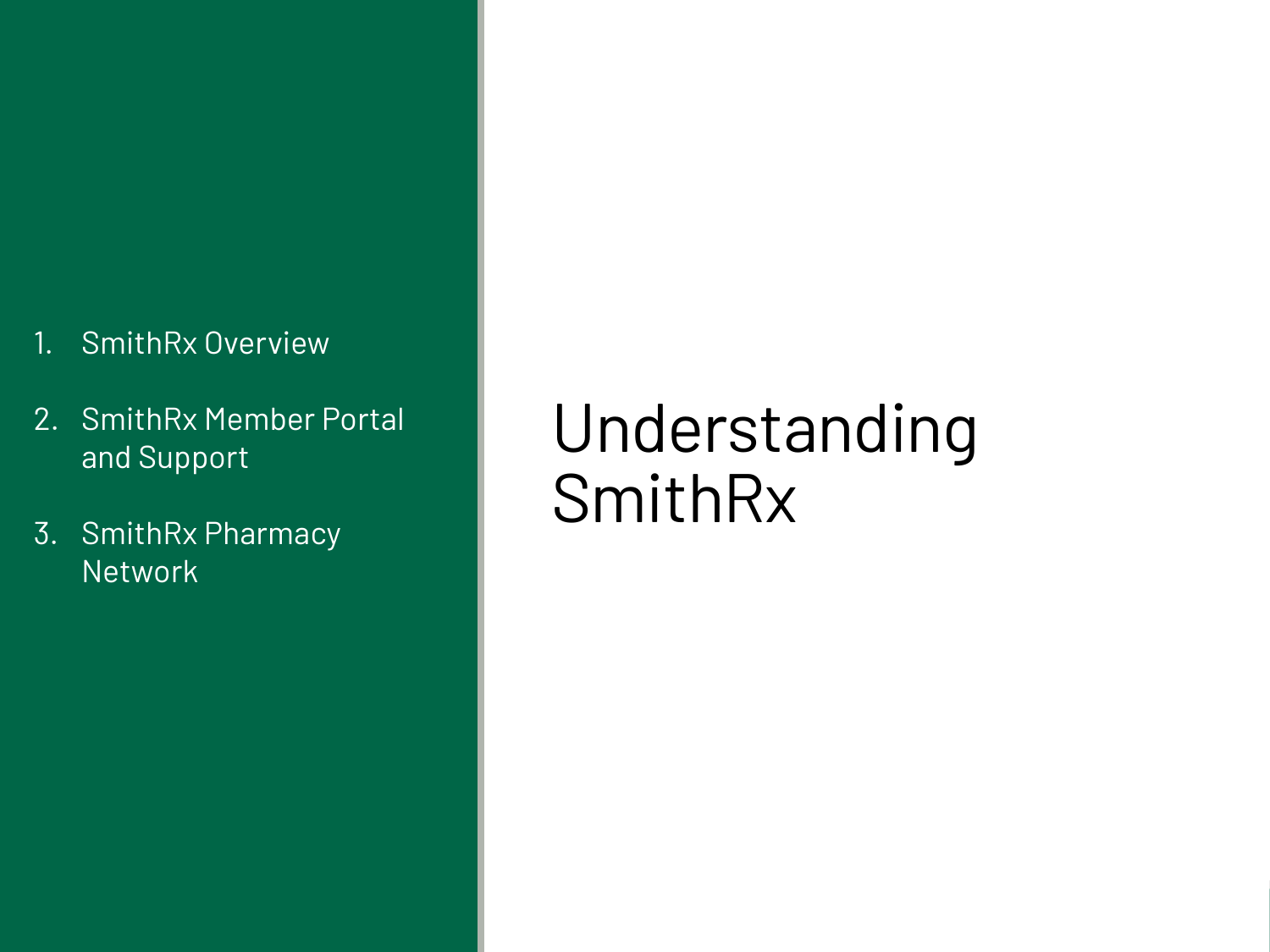

# Understanding SmithRx
SmithRx Overview

SmithRx Member Portal and Support

SmithRx Pharmacy Network